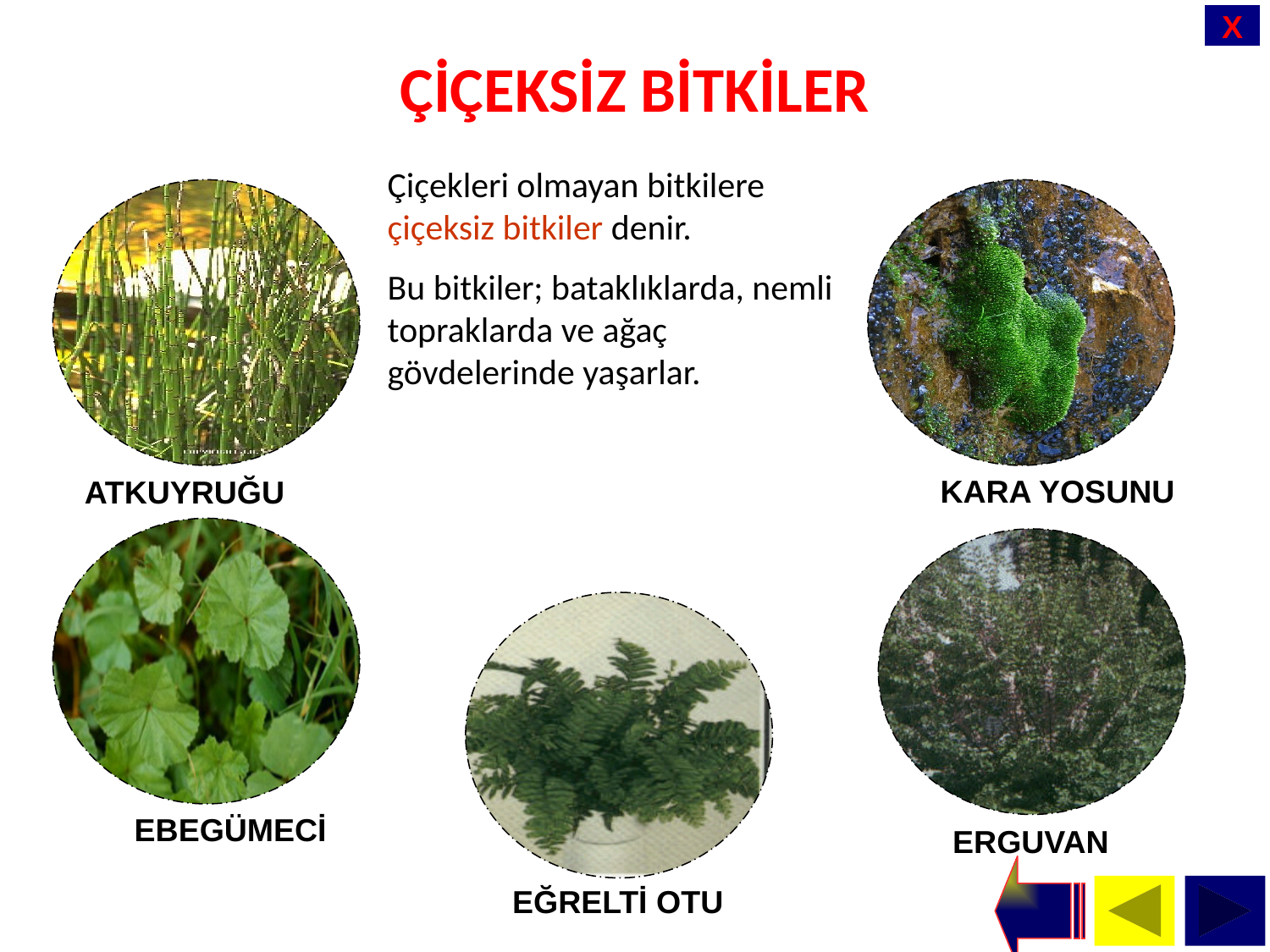

X
ÇİÇEKSİZ BİTKİLER
Çiçekleri olmayan bitkilere çiçeksiz bitkiler denir.
Bu bitkiler; bataklıklarda, nemli topraklarda ve ağaç gövdelerinde yaşarlar.

KARA YOSUNU
ATKUYRUĞU

EBEGÜMECİ
ERGUVAN

EĞRELTİ OTU